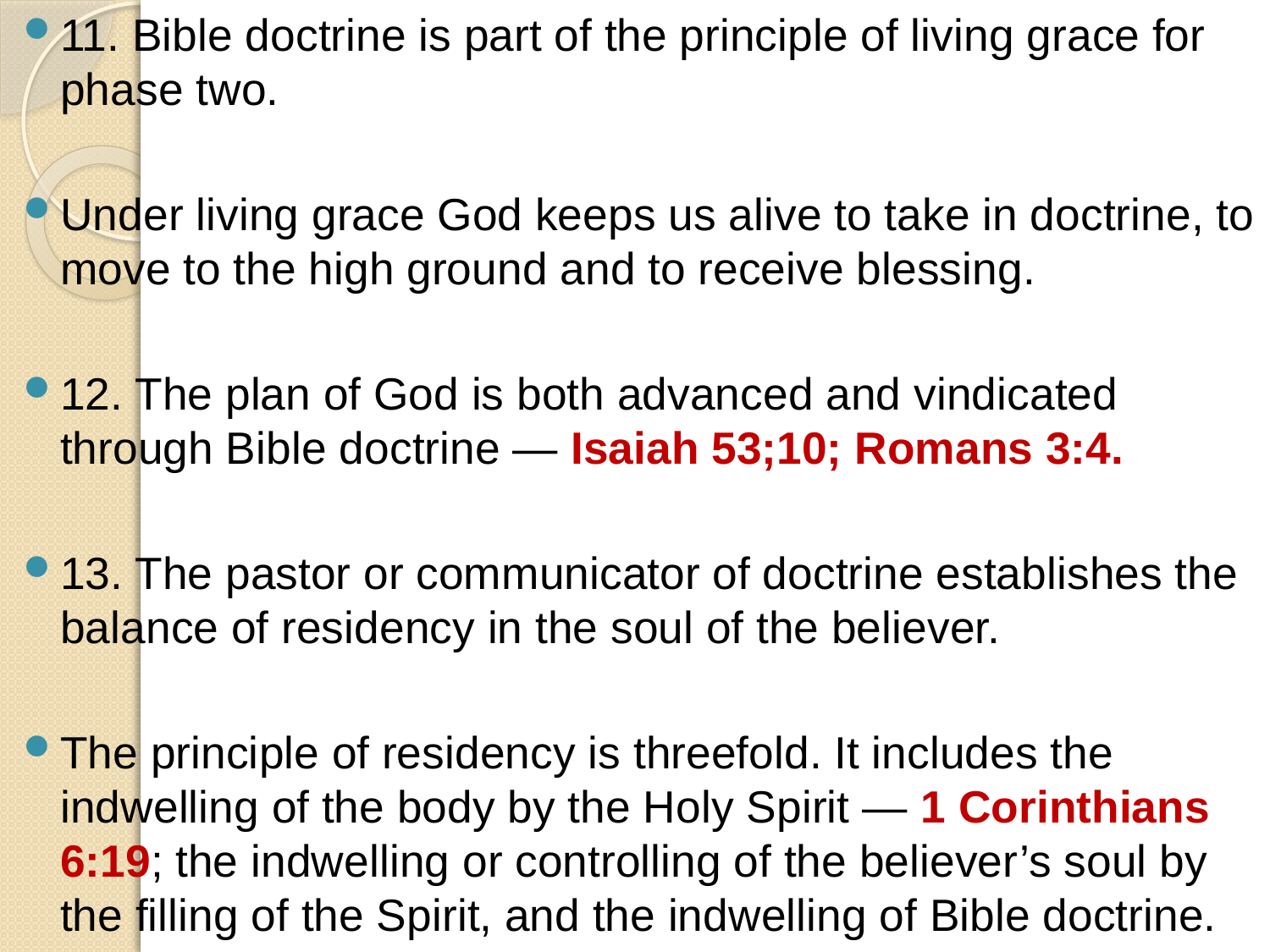

11. Bible doctrine is part of the principle of living grace for phase two.

Under living grace God keeps us alive to take in doctrine, to move to the high ground and to receive blessing.

12. The plan of God is both advanced and vindicated through Bible doctrine — Isaiah 53;10; Romans 3:4.

13. The pastor or communicator of doctrine establishes the balance of residency in the soul of the believer.

The principle of residency is threefold. It includes the indwelling of the body by the Holy Spirit — 1 Corinthians 6:19; the indwelling or controlling of the believer’s soul by the filling of the Spirit, and the indwelling of Bible doctrine.